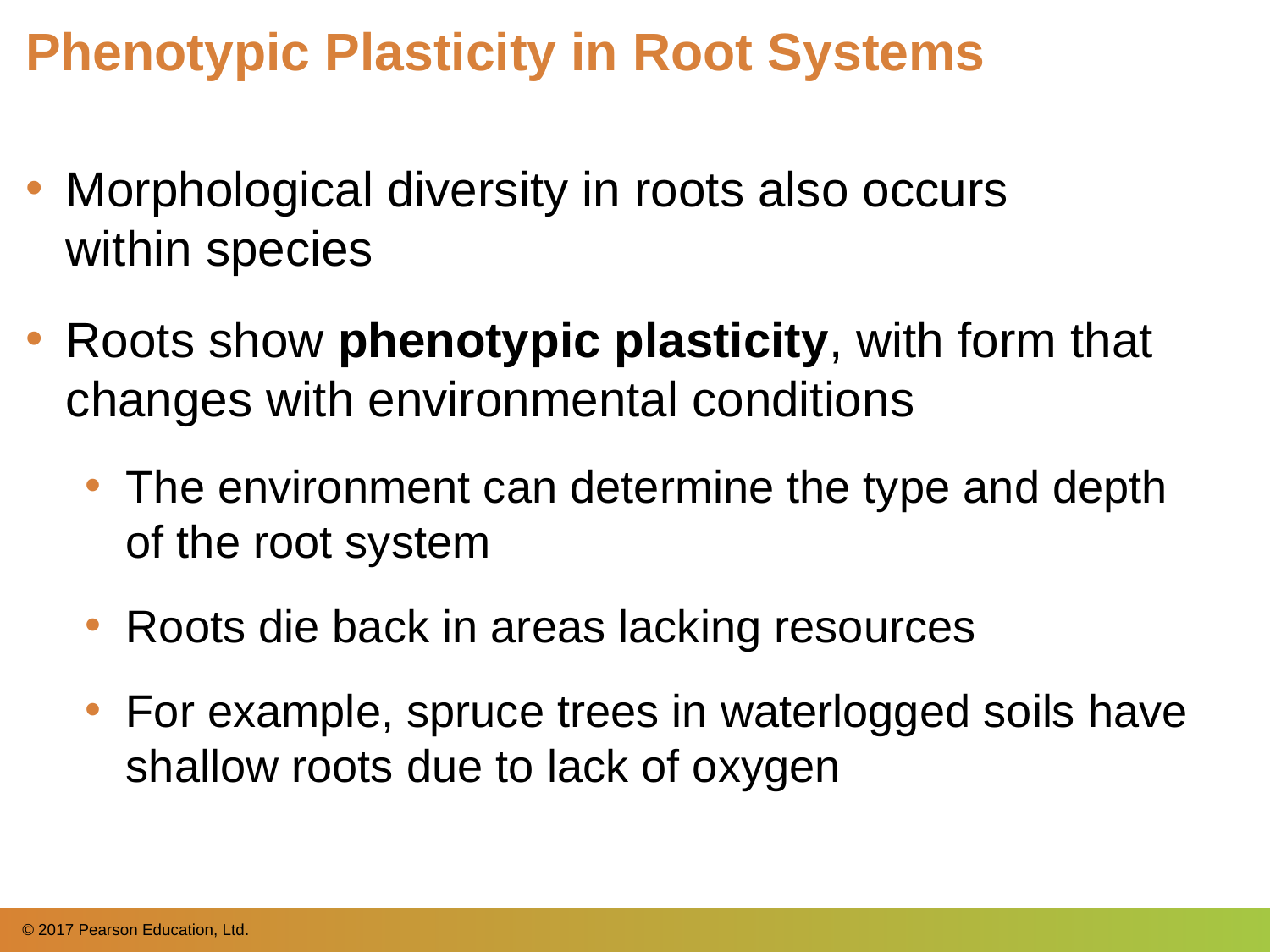

# Phenotypic Plasticity in Root Systems
Morphological diversity in roots also occurs
within species
Roots show phenotypic plasticity, with form that changes with environmental conditions
The environment can determine the type and depth of the root system
Roots die back in areas lacking resources
For example, spruce trees in waterlogged soils have shallow roots due to lack of oxygen